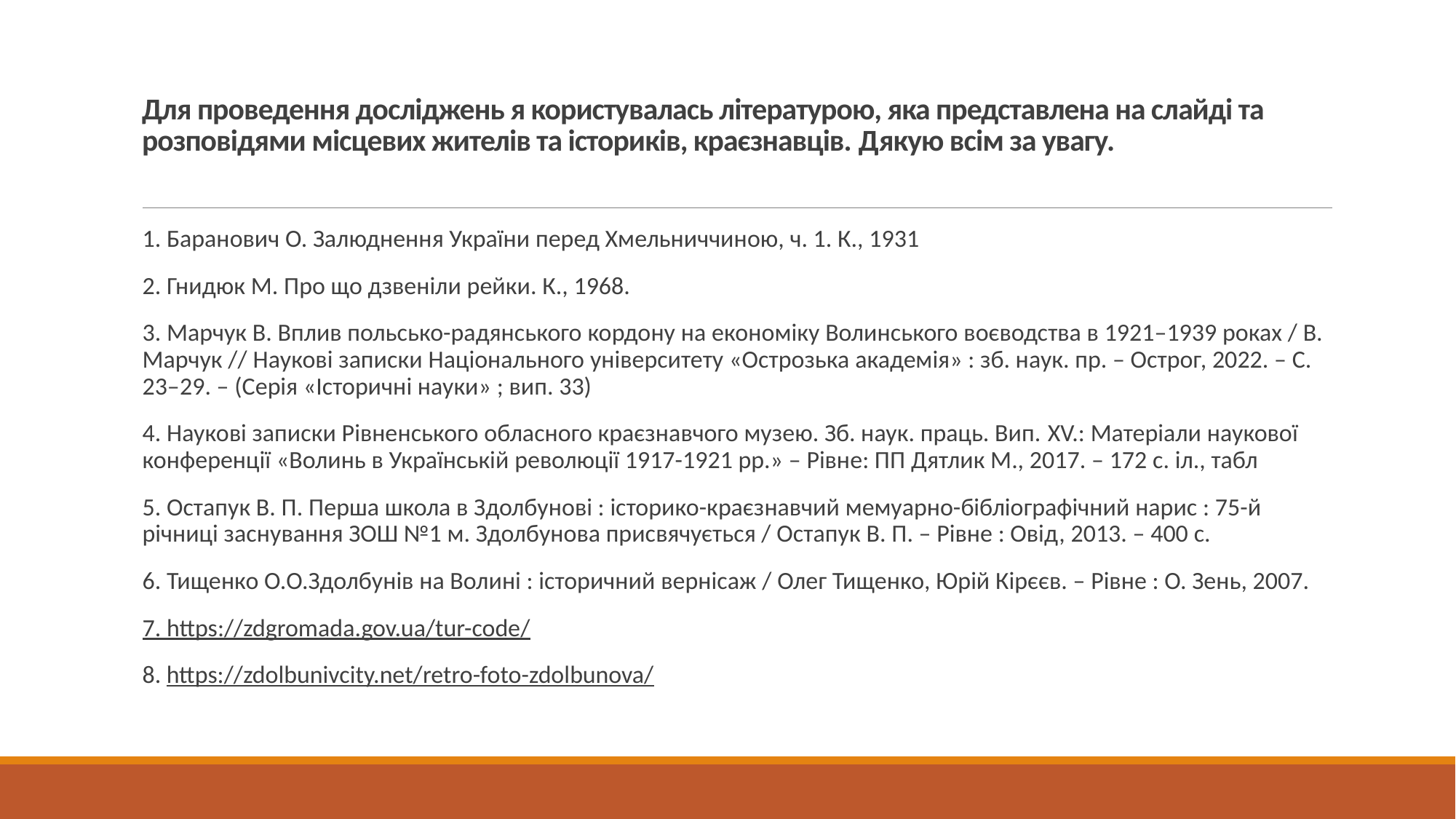

# Для проведення досліджень я користувалась літературою, яка представлена на слайді та розповідями місцевих жителів та істориків, краєзнавців. Дякую всім за увагу.
1. Баранович О. Залюднення України перед Хмельниччиною, ч. 1. К., 1931
2. Гнидюк М. Про що дзвеніли рейки. К., 1968.
3. Марчук В. Вплив польсько-радянського кордону на економіку Волинського воєводства в 1921–1939 роках / В. Марчук // Наукові записки Національного університету «Острозька академія» : зб. наук. пр. – Острог, 2022. – С. 23–29. – (Серія «Історичні науки» ; вип. 33)
4. Наукові записки Рівненського обласного краєзнавчого музею. Зб. наук. праць. Вип. XV.: Матеріали наукової конференції «Волинь в Українській революції 1917-1921 рр.» – Рівне: ПП Дятлик М., 2017. – 172 с. іл., табл
5. Остапук В. П. Перша школа в Здолбунові : історико-краєзнавчий мемуарно-бібліографічний нарис : 75-й річниці заснування ЗОШ №1 м. Здолбунова присвячується / Остапук В. П. – Рівне : Овід, 2013. – 400 с.
6. Тищенко О.О.Здолбунів на Волині : історичний вернісаж / Олег Тищенко, Юрій Кірєєв. – Рівне : О. Зень, 2007.
7. https://zdgromada.gov.ua/tur-code/
8. https://zdolbunivcity.net/retro-foto-zdolbunova/